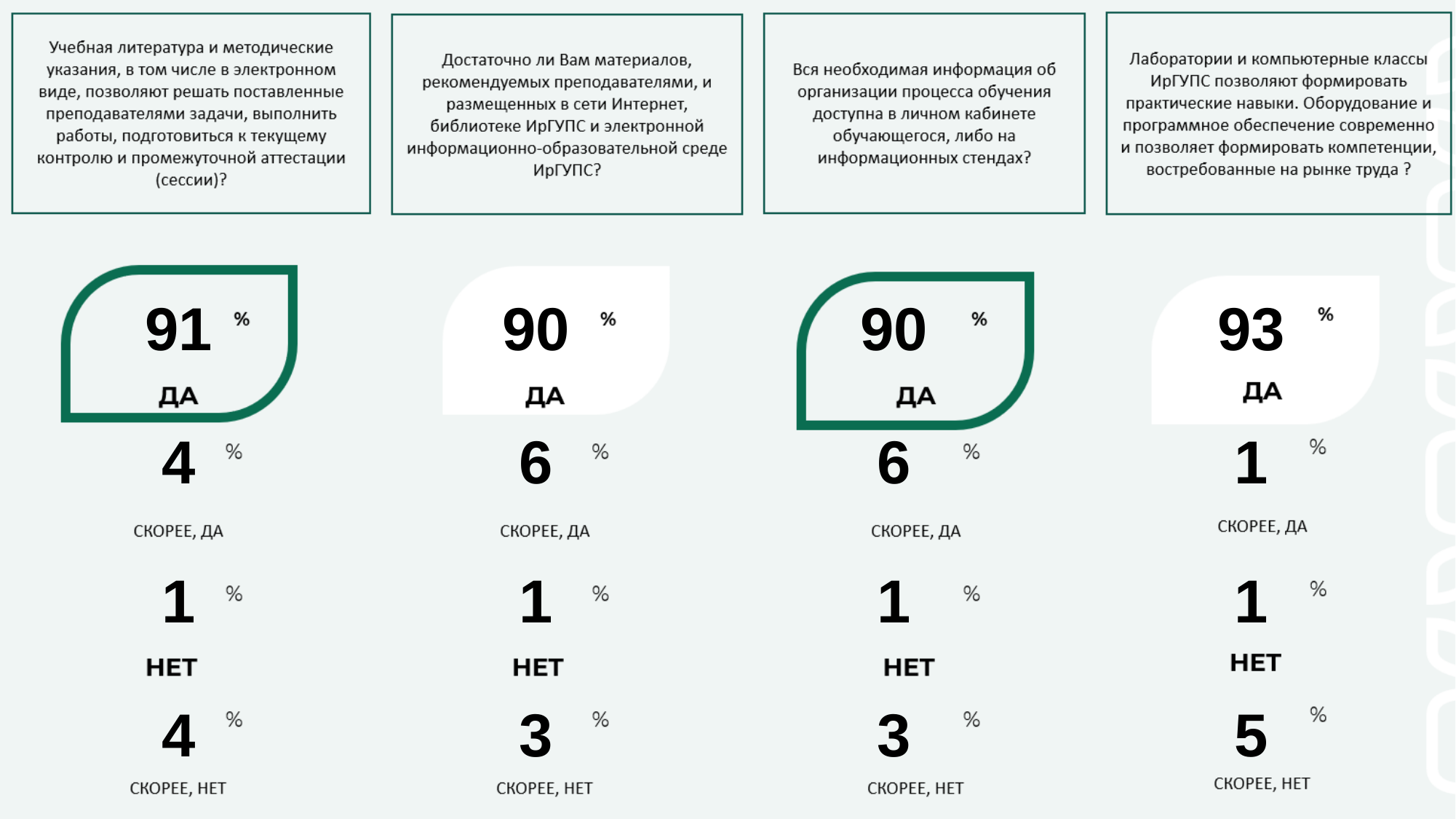

| 91 | 90 | 90 | 93 |
| --- | --- | --- | --- |
| 4 | 6 | 6 | 1 |
| 1 | 1 | 1 | 1 |
| 4 | 3 | 3 | 5 |